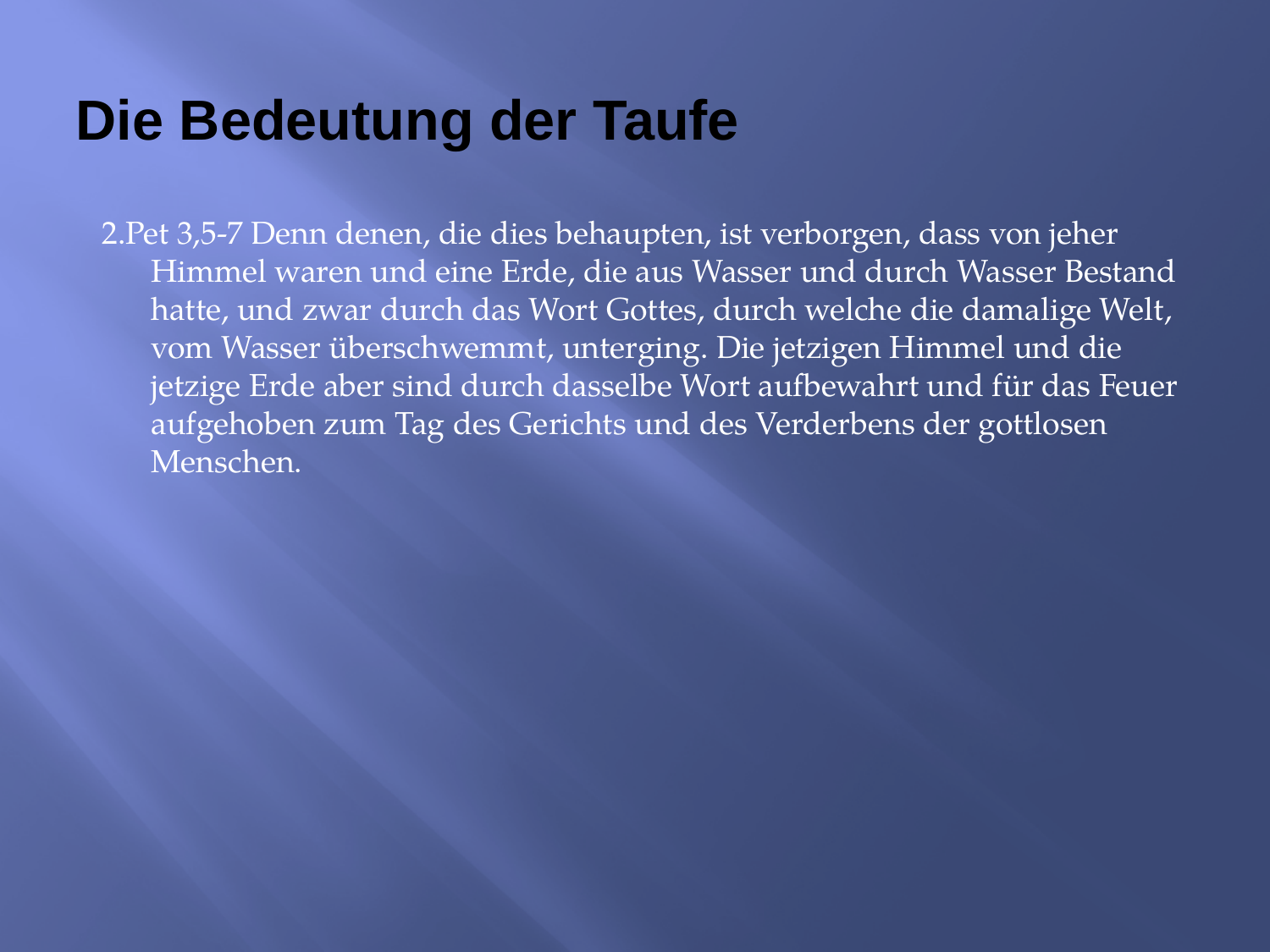

# Die Bedeutung der Taufe
2.Pet 3,5-7 Denn denen, die dies behaupten, ist verborgen, dass von jeher Himmel waren und eine Erde, die aus Wasser und durch Wasser Bestand hatte, und zwar durch das Wort Gottes, durch welche die damalige Welt, vom Wasser überschwemmt, unterging. Die jetzigen Himmel und die jetzige Erde aber sind durch dasselbe Wort aufbewahrt und für das Feuer aufgehoben zum Tag des Gerichts und des Verderbens der gottlosen Menschen.